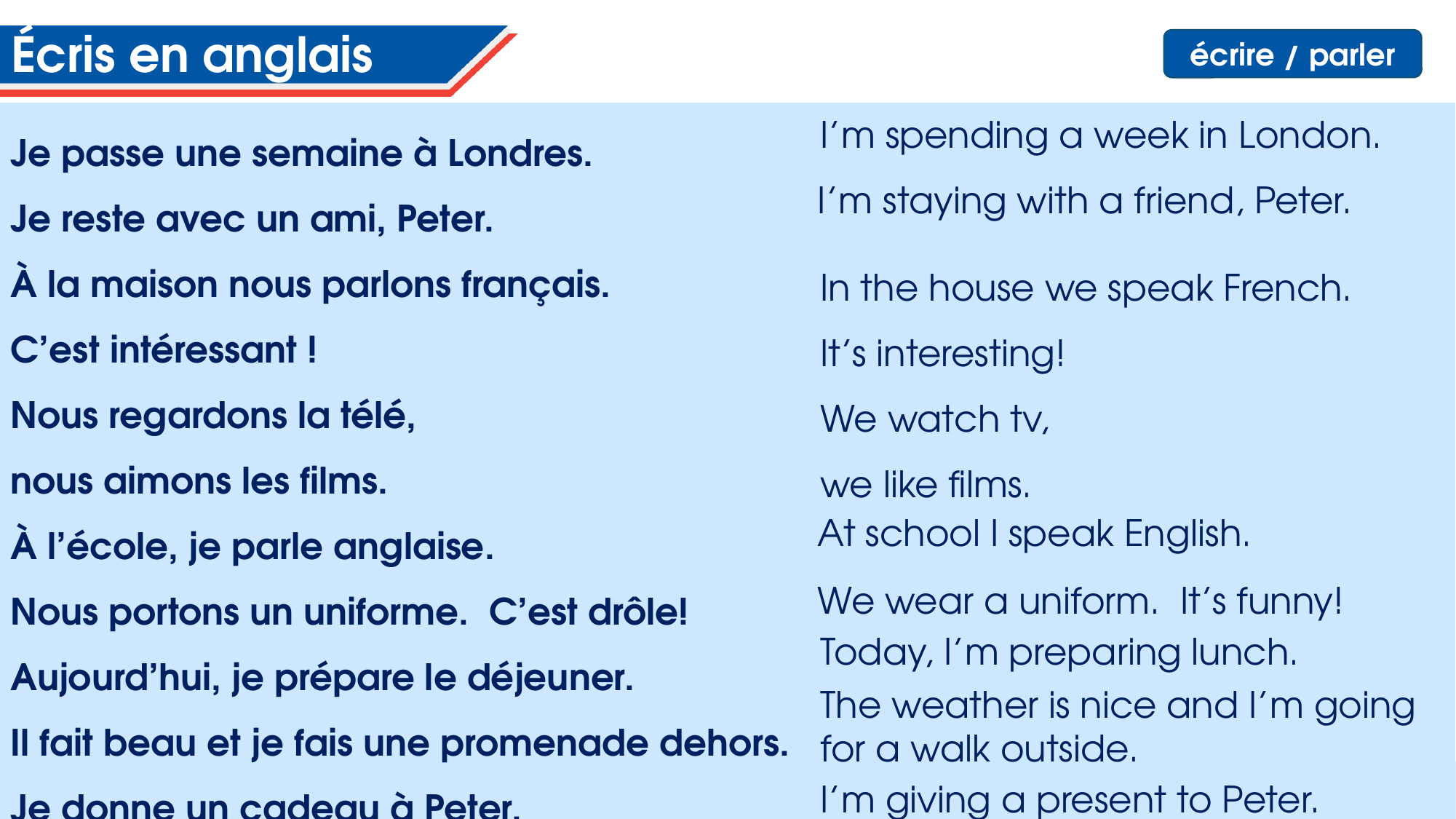

# Écris en anglais
écrire / parler
Je passe une semaine à Londres.
Je reste avec un ami, Peter.
À la maison nous parlons français.
C’est intéressant !
Nous regardons la télé,
nous aimons les films.
À l’école, je parle anglaise.
Nous portons un uniforme.  C’est drôle!
Aujourd’hui, je prépare le déjeuner.
Il fait beau et je fais une promenade dehors.
Je donne un cadeau à Peter.
I’m spending a week in London.
I’m staying with a friend, Peter.
In the house we speak French.
It’s interesting!
We watch tv,
we like films.
At school I speak English.
We wear a uniform.  It’s funny!
Today, I’m preparing lunch.
The weather is nice and I’m going for a walk outside.
I’m giving a present to Peter.